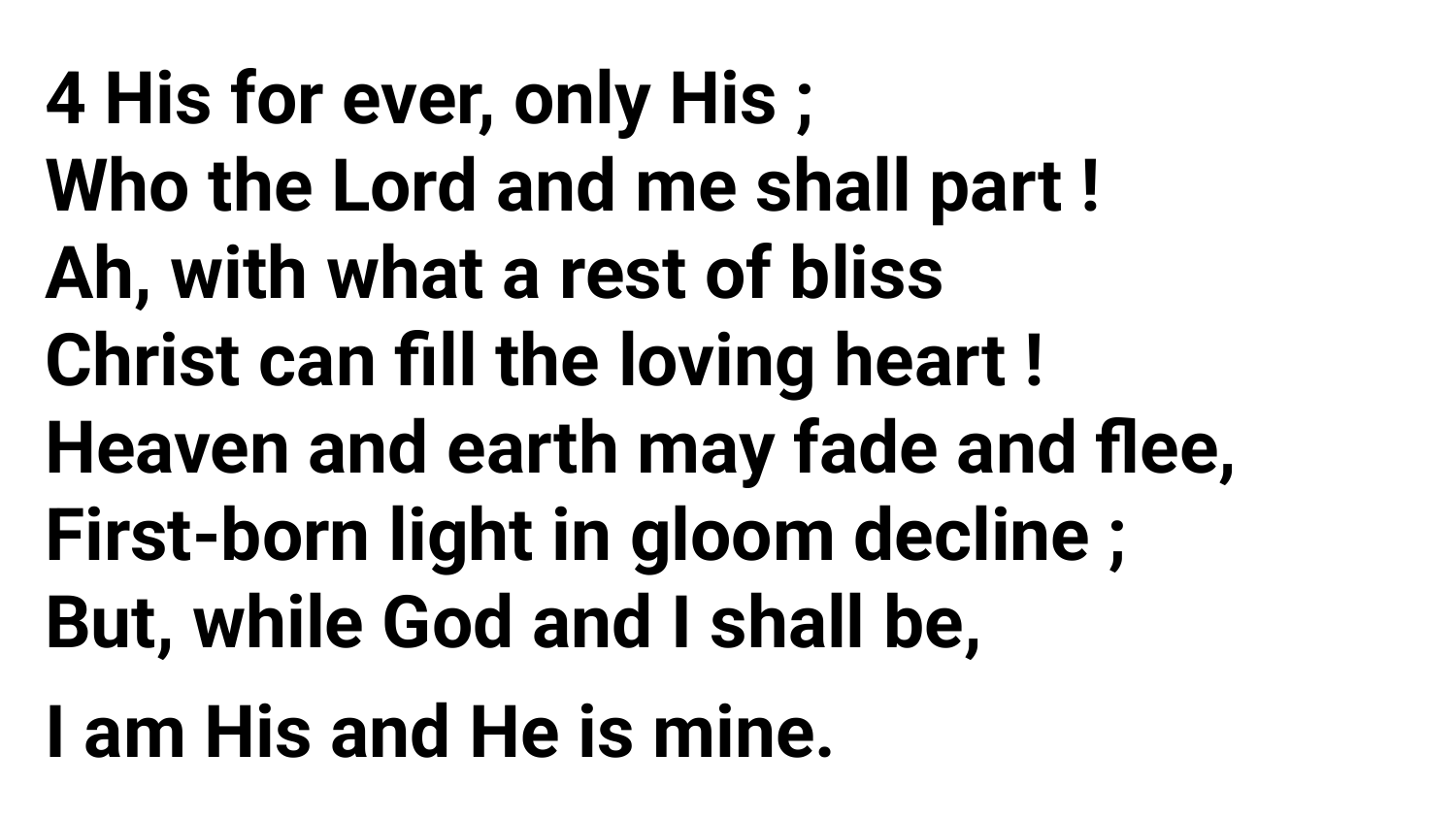

4 His for ever, only His ;
Who the Lord and me shall part !
Ah, with what a rest of bliss
Christ can fill the loving heart !
Heaven and earth may fade and flee,
First-born light in gloom decline ;
But, while God and I shall be,
I am His and He is mine.